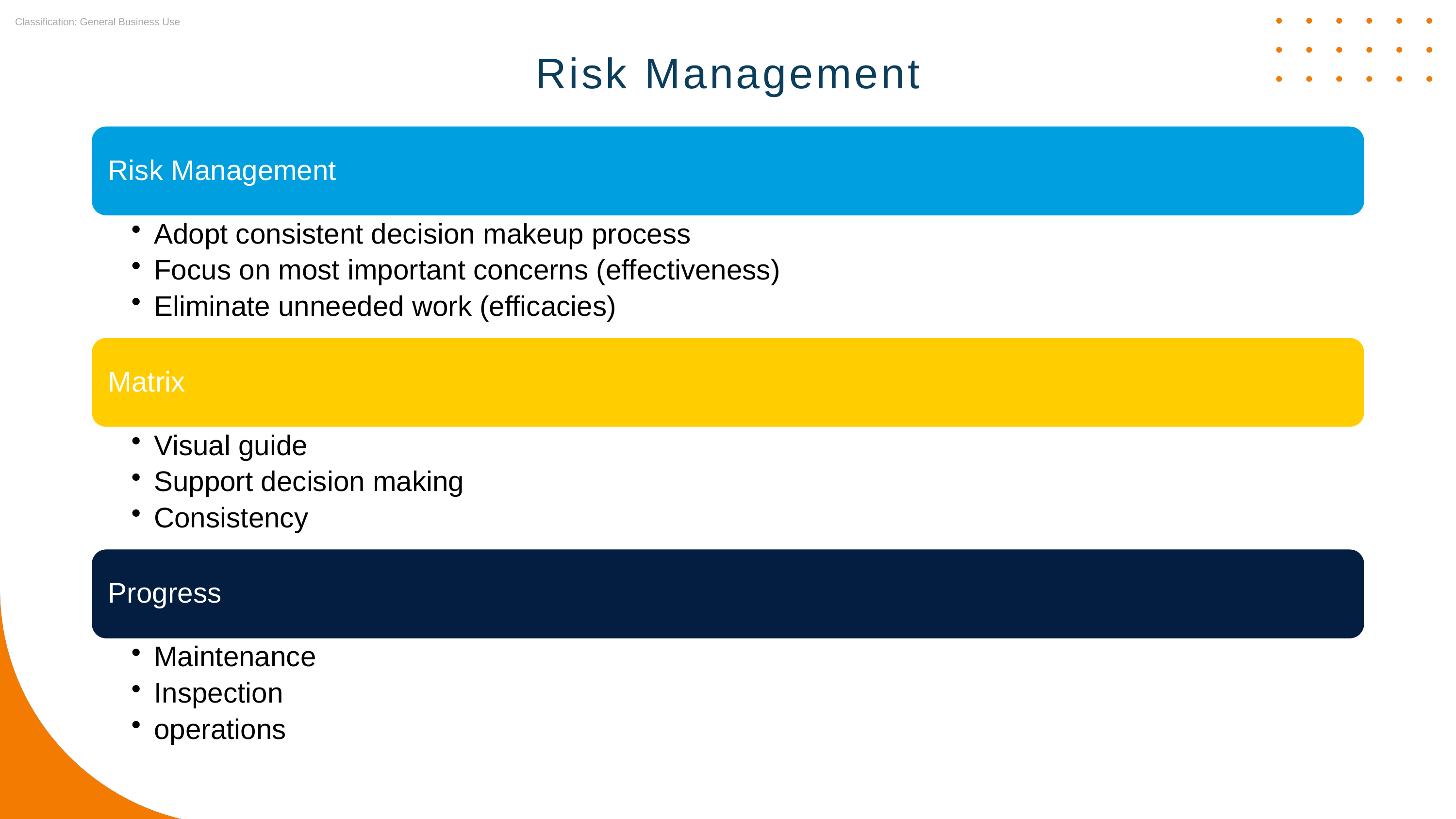

Risk Management
Risk Management
Adopt consistent decision makeup process
Focus on most important concerns (effectiveness)
Eliminate unneeded work (efficacies)
Matrix
Visual guide
Support decision making
Consistency
Progress
Maintenance
Inspection
operations